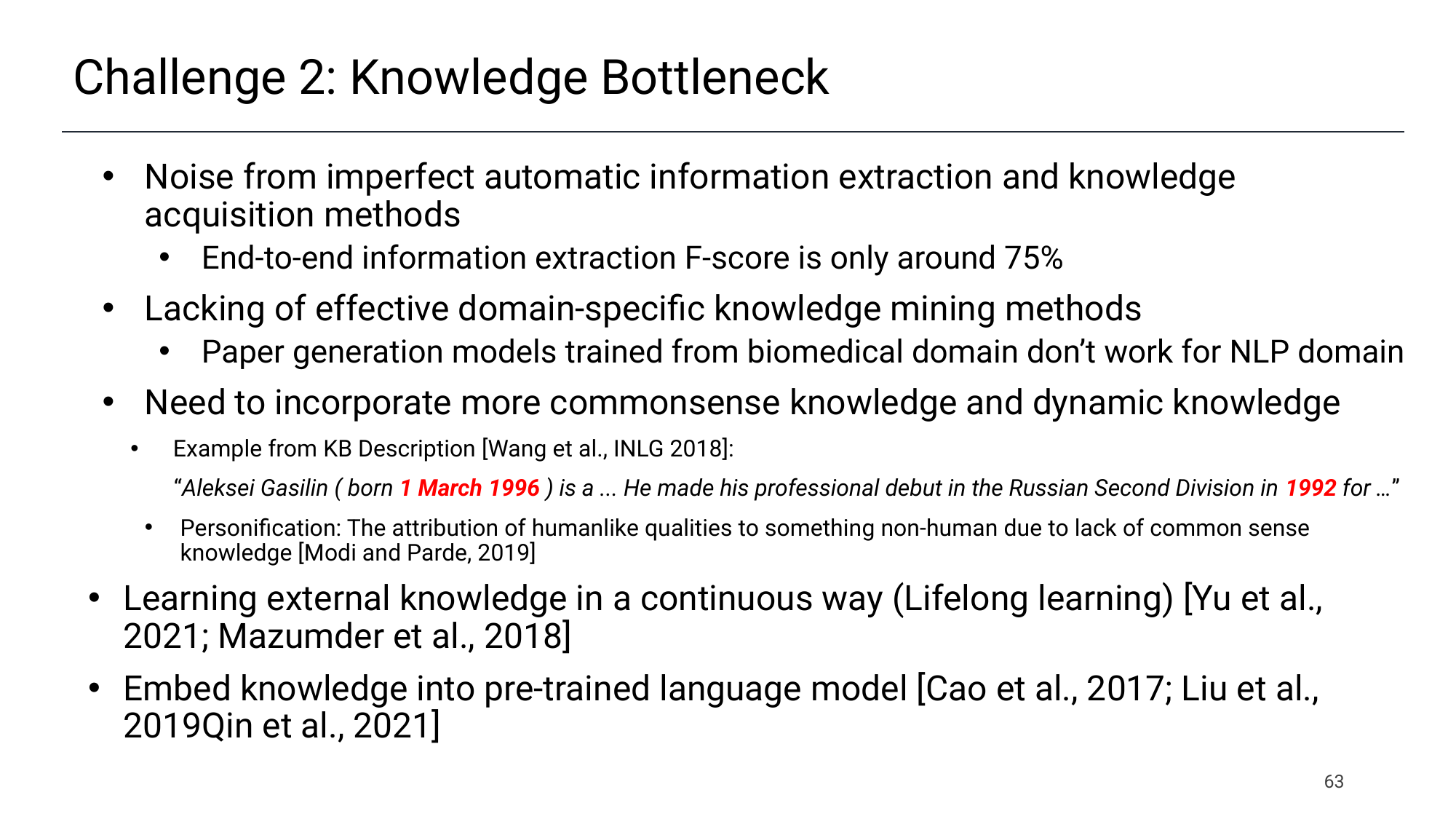

# Challenge 2: Knowledge Bottleneck
Noise from imperfect automatic information extraction and knowledge acquisition methods
End-to-end information extraction F-score is only around 75%
Lacking of effective domain-specific knowledge mining methods
Paper generation models trained from biomedical domain don’t work for NLP domain
Need to incorporate more commonsense knowledge and dynamic knowledge
Example from KB Description [Wang et al., INLG 2018]:
     “Aleksei Gasilin ( born 1 March 1996 ) is a ... He made his professional debut in the Russian Second Division in 1992 for …”
Personification: The attribution of humanlike qualities to something non-human due to lack of common sense knowledge [Modi and Parde, 2019]
Learning external knowledge in a continuous way (Lifelong learning) [Yu et al., 2021; Mazumder et al., 2018]
Embed knowledge into pre-trained language model [Cao et al., 2017; Liu et al., 2019Qin et al., 2021]

63